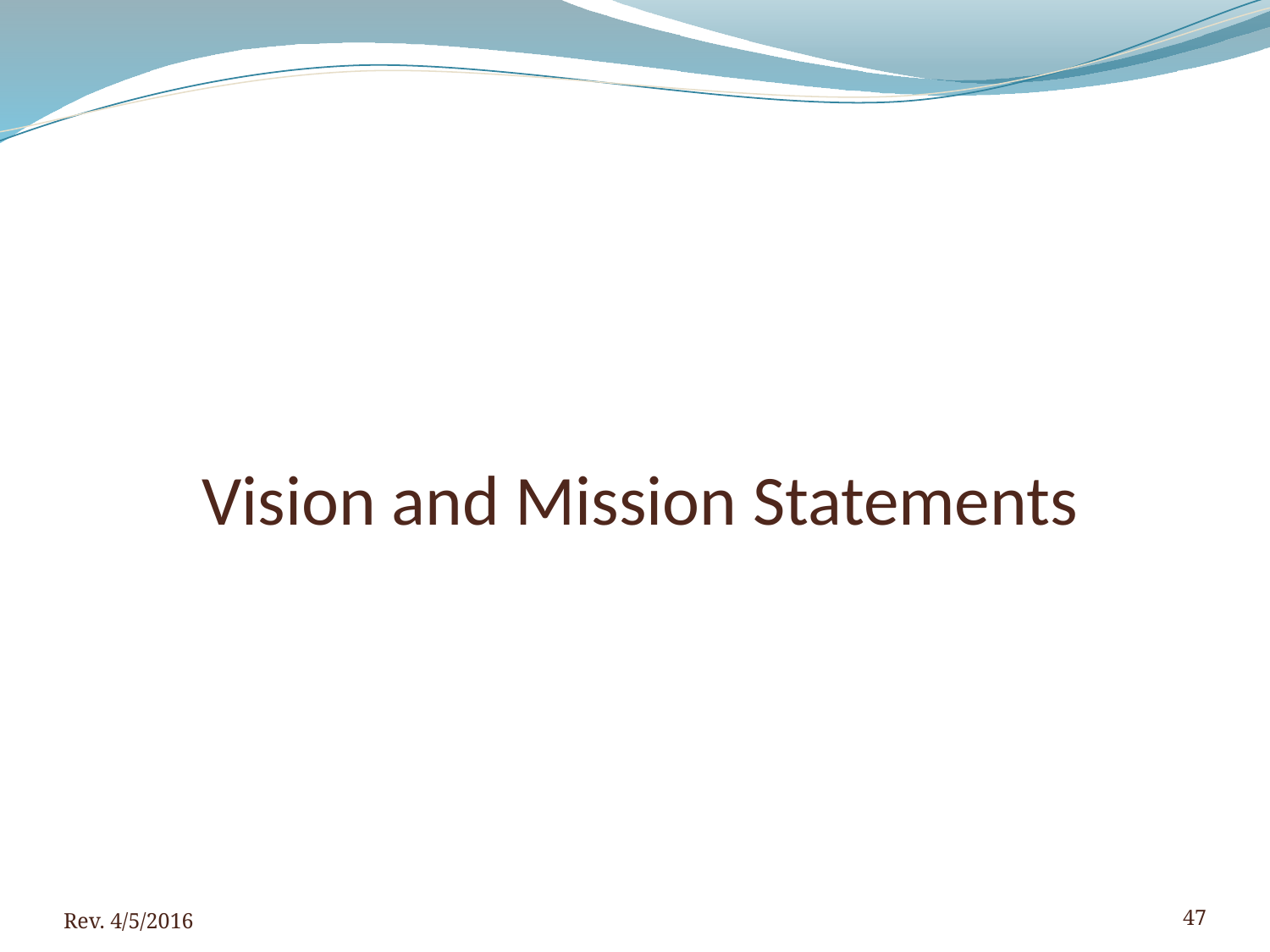

# Vision and Mission Statements
Rev. 4/5/2016
47